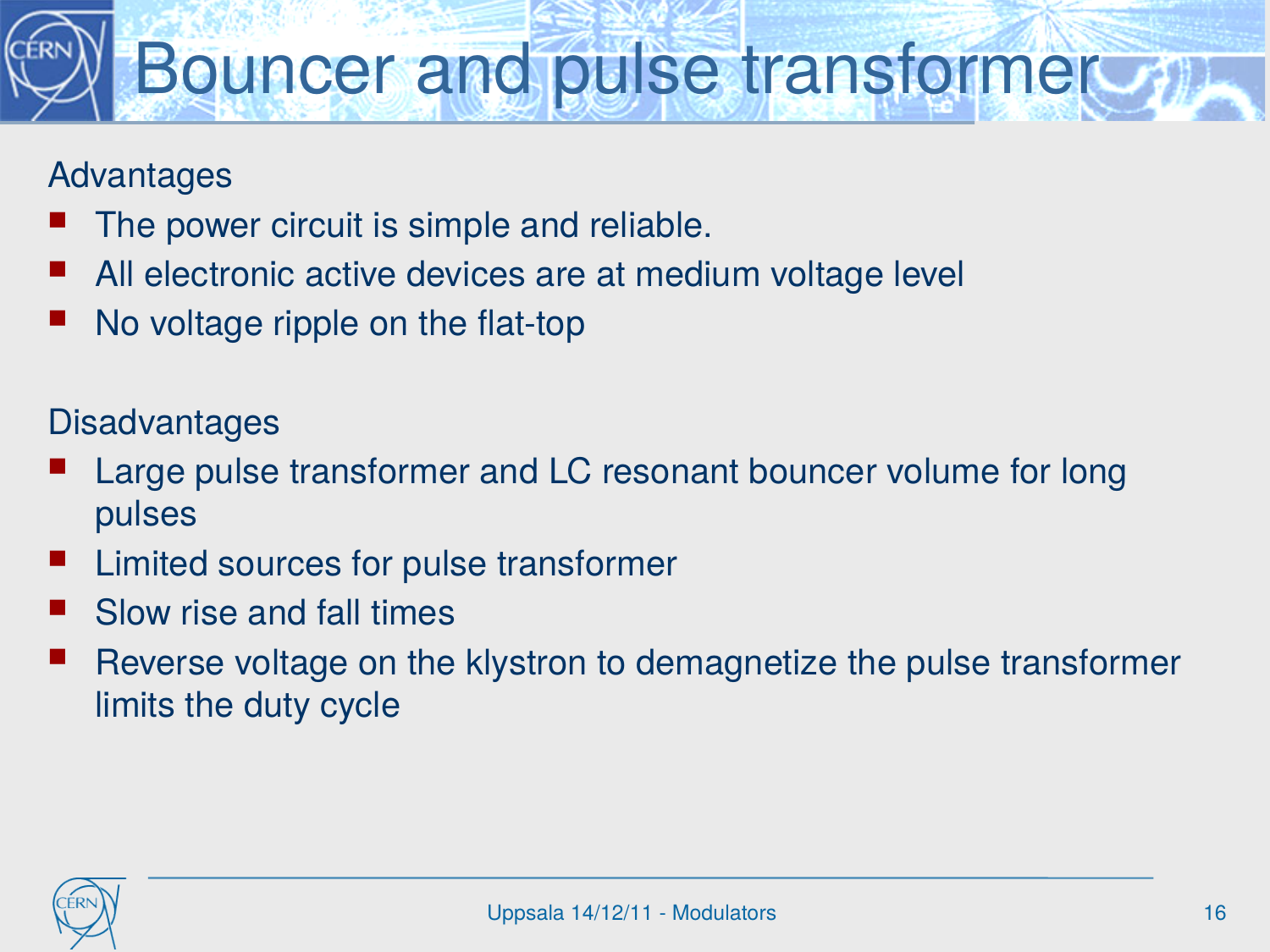

# Bouncer and pulse transformer
Advantages
The power circuit is simple and reliable.
All electronic active devices are at medium voltage level
No voltage ripple on the flat-top

Disadvantages
Large pulse transformer and LC resonant bouncer volume for long pulses
Limited sources for pulse transformer
Slow rise and fall times
Reverse voltage on the klystron to demagnetize the pulse transformer limits the duty cycle
16
Uppsala 14/12/11 - Modulators